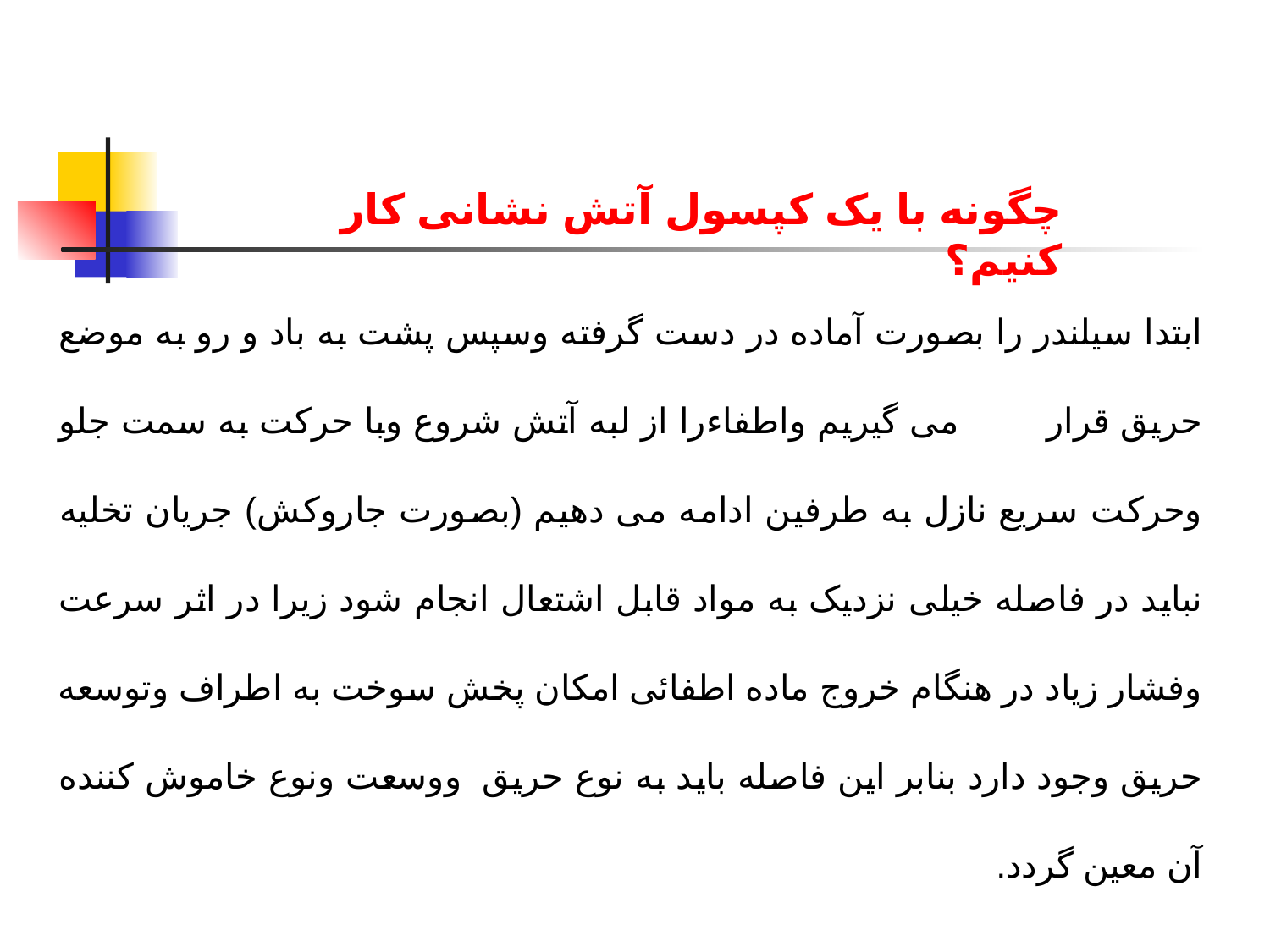

چگونه با یک کپسول آتش نشانی کار کنیم؟
ابتدا سیلندر را بصورت آماده در دست گرفته وسپس پشت به باد و رو به موضع حریق قرار        می گیریم واطفاءرا از لبه آتش شروع وبا حرکت به سمت جلو وحرکت سریع نازل به طرفین ادامه می دهیم (بصورت جاروکش) جریان تخلیه نباید در فاصله خیلی نزدیک به مواد قابل اشتعال انجام شود زیرا در اثر سرعت وفشار زیاد در هنگام خروج ماده اطفائی امکان پخش سوخت به اطراف وتوسعه حریق وجود دارد بنابر این فاصله باید به نوع حریق  ووسعت ونوع خاموش کننده آن معین گردد.